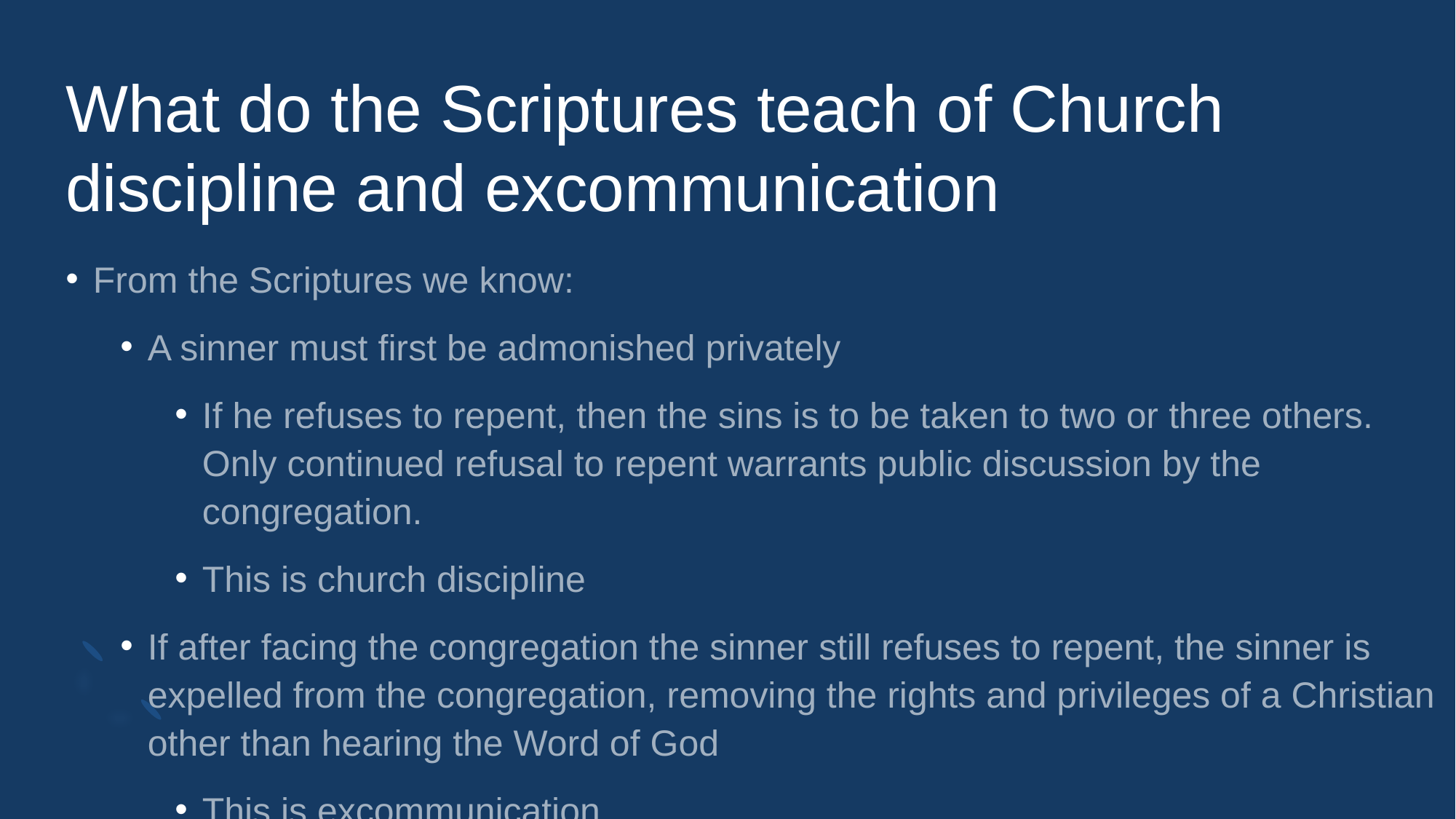

# What do the Scriptures teach of Church discipline and excommunication
From the Scriptures we know:
A sinner must first be admonished privately
If he refuses to repent, then the sins is to be taken to two or three others. Only continued refusal to repent warrants public discussion by the congregation.
This is church discipline
If after facing the congregation the sinner still refuses to repent, the sinner is expelled from the congregation, removing the rights and privileges of a Christian other than hearing the Word of God
This is excommunication.